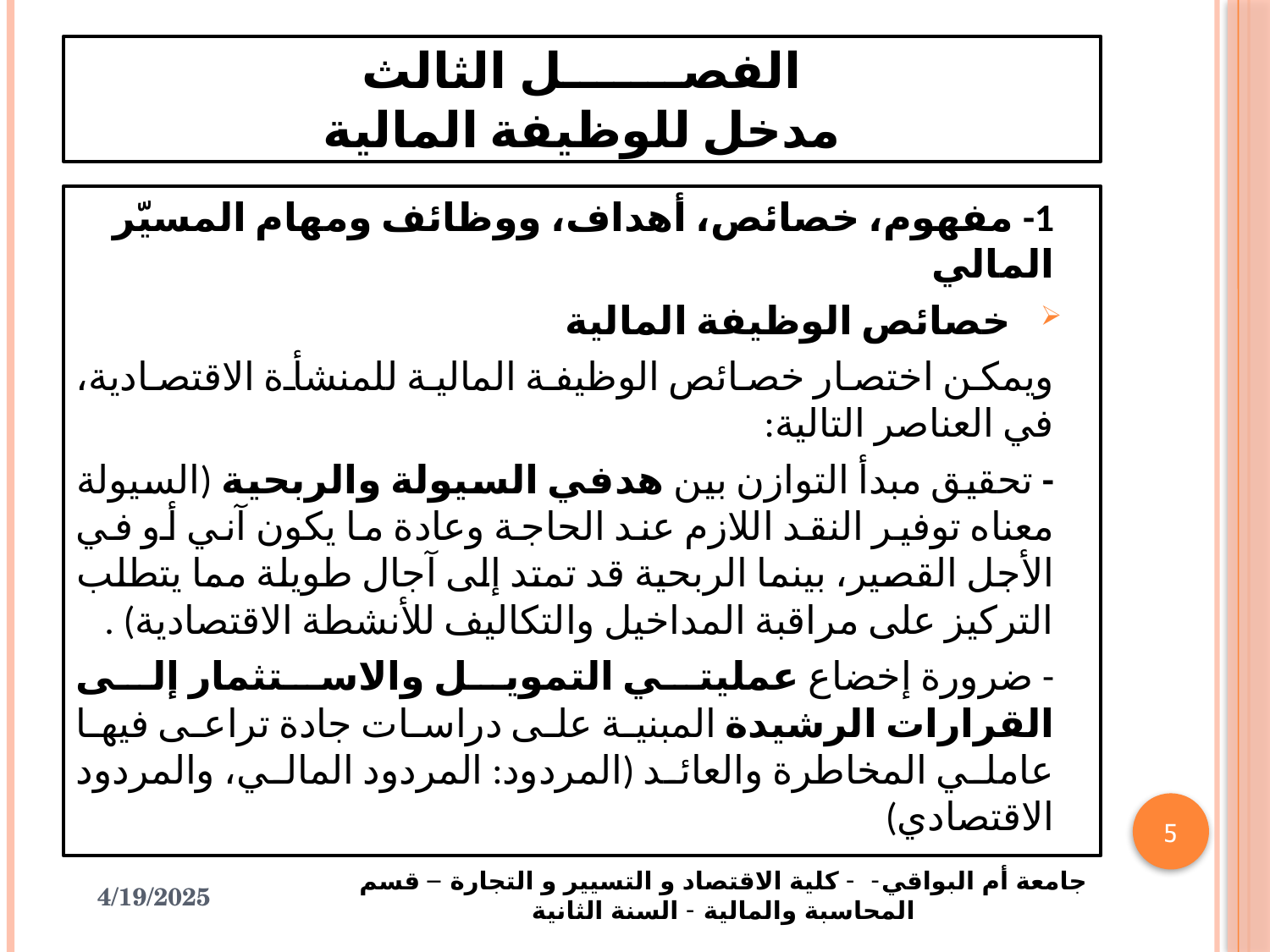

# الفصـــــــل الثالث مدخل للوظيفة المالية
1- مفهوم، خصائص، أهداف، ووظائف ومهام المسيّر المالي
خصائص الوظيفة المالية
ويمكن اختصار خصائص الوظيفة المالية للمنشأة الاقتصادية، في العناصر التالية:
- تحقيق مبدأ التوازن بين هدفي السيولة والربحية (السيولة معناه توفير النقد اللازم عند الحاجة وعادة ما يكون آني أو في الأجل القصير، بينما الربحية قد تمتد إلى آجال طويلة مما يتطلب التركيز على مراقبة المداخيل والتكاليف للأنشطة الاقتصادية) .
- ضرورة إخضاع عمليتي التمويل والاستثمار إلى القرارات الرشيدة المبنية على دراسات جادة تراعى فيها عاملي المخاطرة والعائد (المردود: المردود المالي، والمردود الاقتصادي)
5
جامعة أم البواقي-  - كلية الاقتصاد و التسيير و التجارة – قسم المحاسبة والمالية - السنة الثانية
4/19/2025